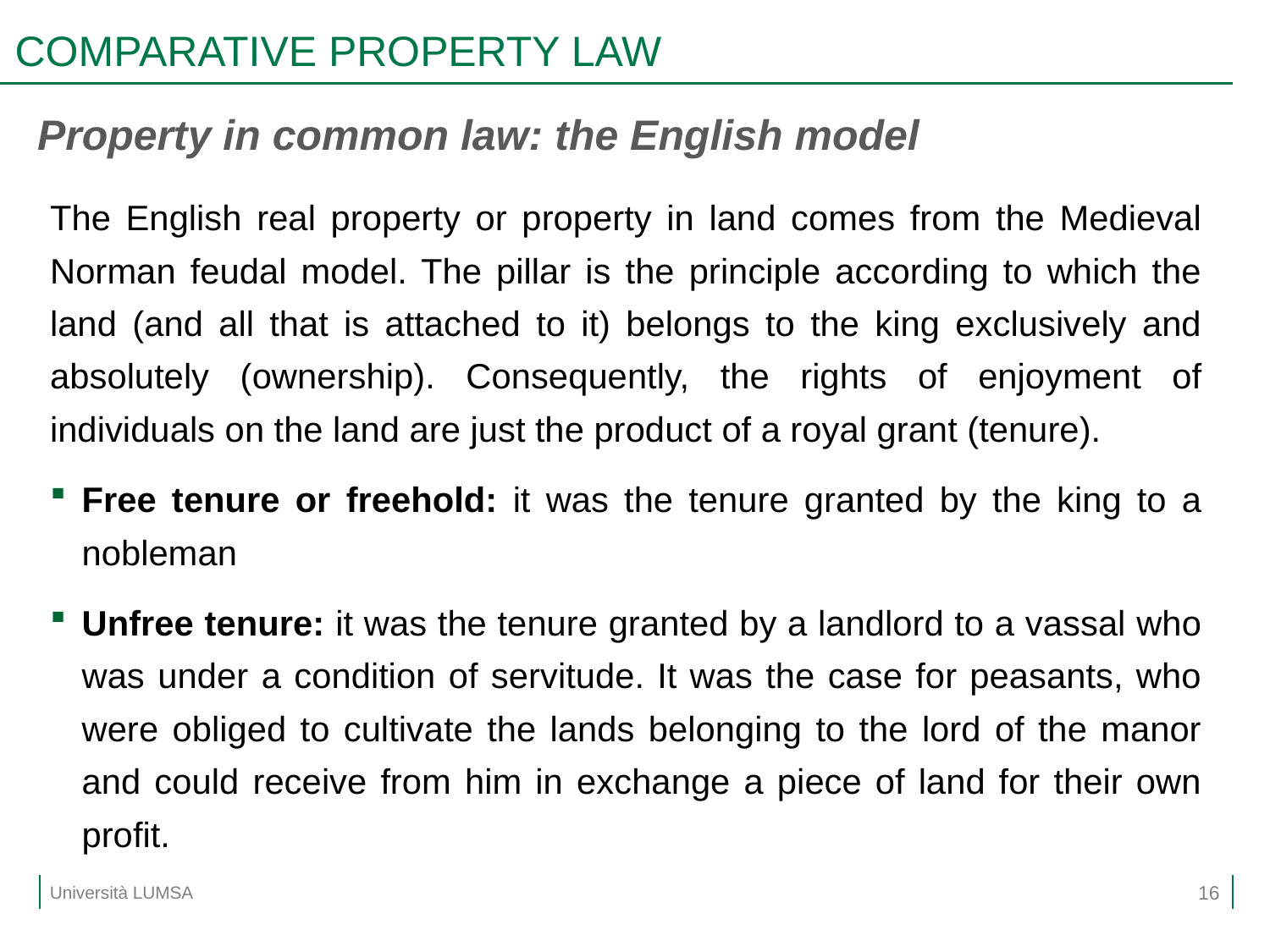

# COMPARATIVE PROPERTY LAW
Property in common law: the English model
The English real property or property in land comes from the Medieval Norman feudal model. The pillar is the principle according to which the land (and all that is attached to it) belongs to the king exclusively and absolutely (ownership). Consequently, the rights of enjoyment of individuals on the land are just the product of a royal grant (tenure).
Free tenure or freehold: it was the tenure granted by the king to a nobleman
Unfree tenure: it was the tenure granted by a landlord to a vassal who was under a condition of servitude. It was the case for peasants, who were obliged to cultivate the lands belonging to the lord of the manor and could receive from him in exchange a piece of land for their own profit.

16